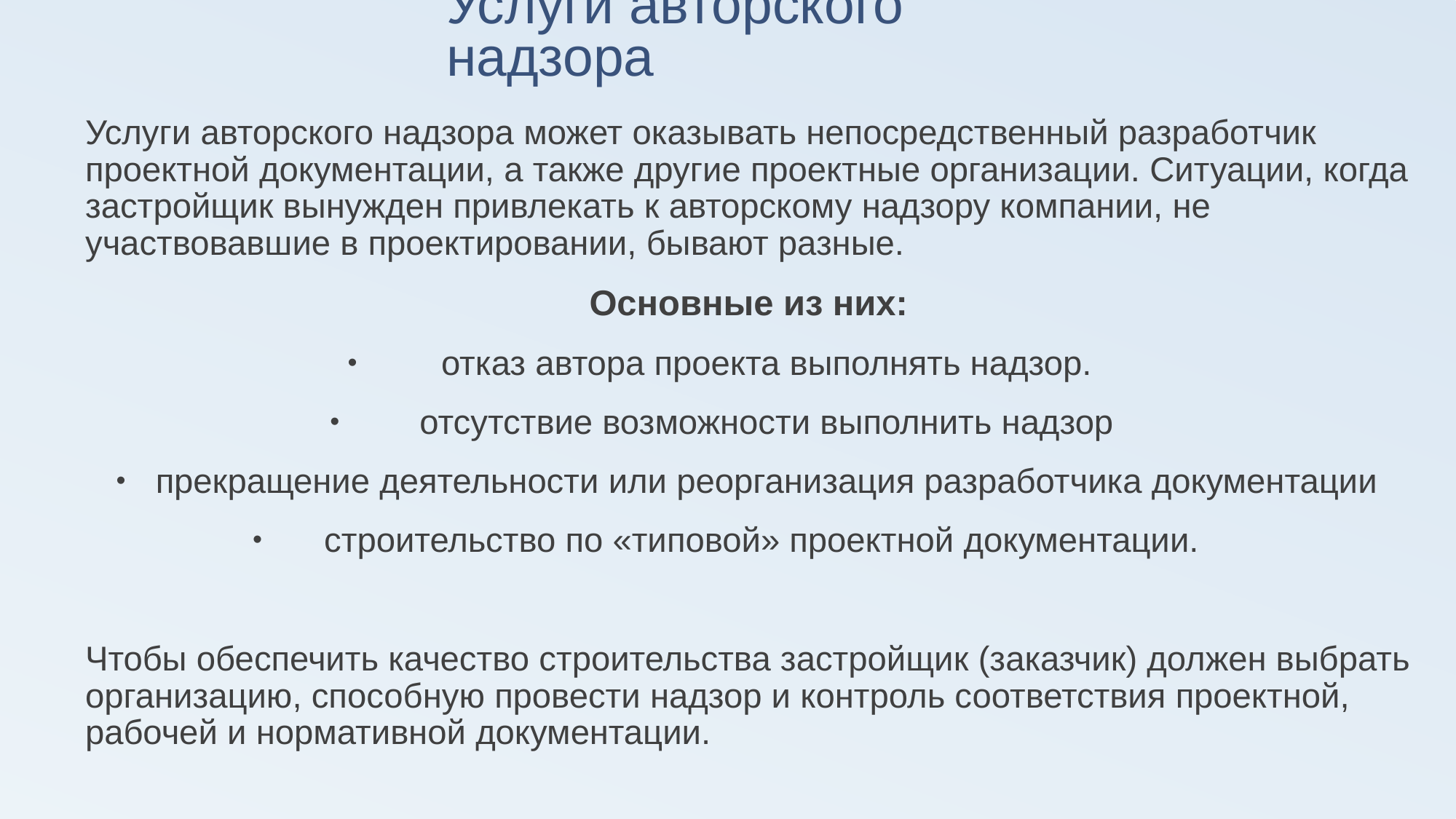

# Услуги авторского надзора
Услуги авторского надзора может оказывать непосредственный разработчик проектной документации, а также другие проектные организации. Ситуации, когда застройщик вынужден привлекать к авторскому надзору компании, не участвовавшие в проектировании, бывают разные.
Основные из них:
отказ автора проекта выполнять надзор.
отсутствие возможности выполнить надзор
прекращение деятельности или реорганизация разработчика документации
строительство по «типовой» проектной документации.

Чтобы обеспечить качество строительства застройщик (заказчик) должен выбрать организацию, способную провести надзор и контроль соответствия проектной, рабочей и нормативной документации.